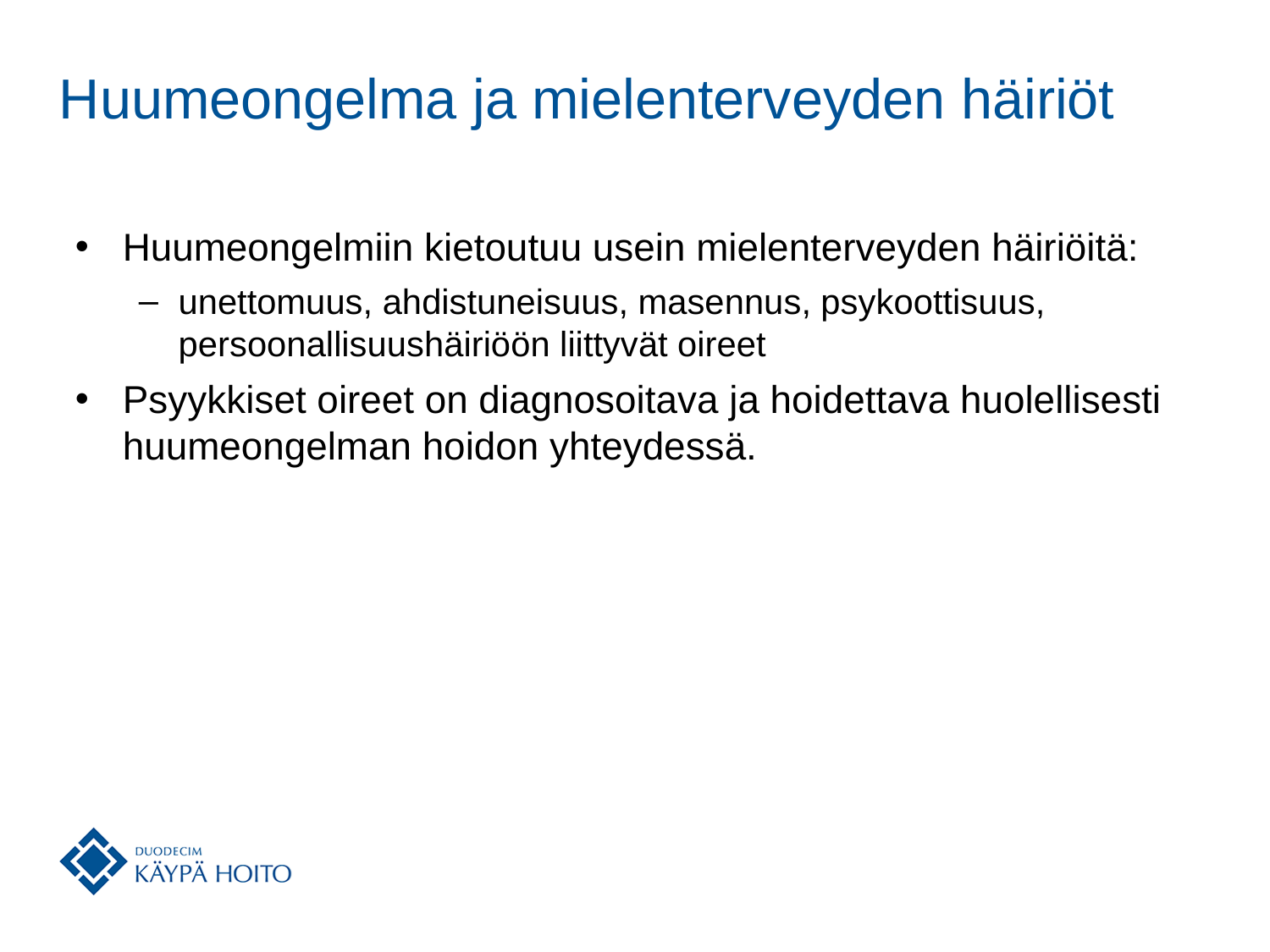

# Huumeongelma ja mielenterveyden häiriöt
Huumeongelmiin kietoutuu usein mielenterveyden häiriöitä:
unettomuus, ahdistuneisuus, masennus, psykoottisuus, persoonallisuushäiriöön liittyvät oireet
Psyykkiset oireet on diagnosoitava ja hoidettava huolellisesti huumeongelman hoidon yhteydessä.